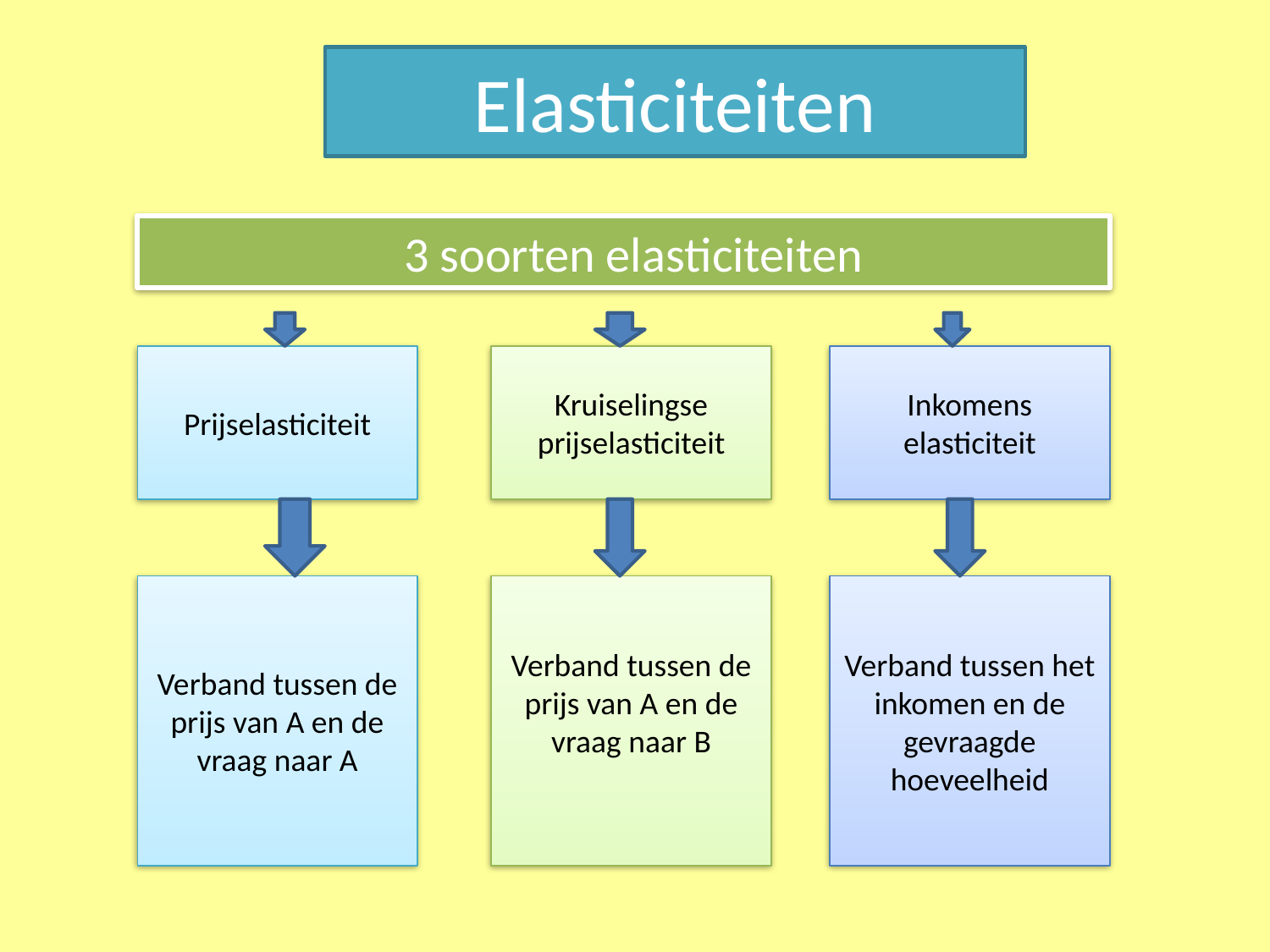

# Elasticiteiten
		3 soorten elasticiteiten

Inkomens elasticiteit
Prijselasticiteit
Kruiselingse prijselasticiteit

Verband tussen de prijs van A en de vraag naar A
Verband tussen de prijs van A en de vraag naar B

Verband tussen het inkomen en de gevraagde hoeveelheid